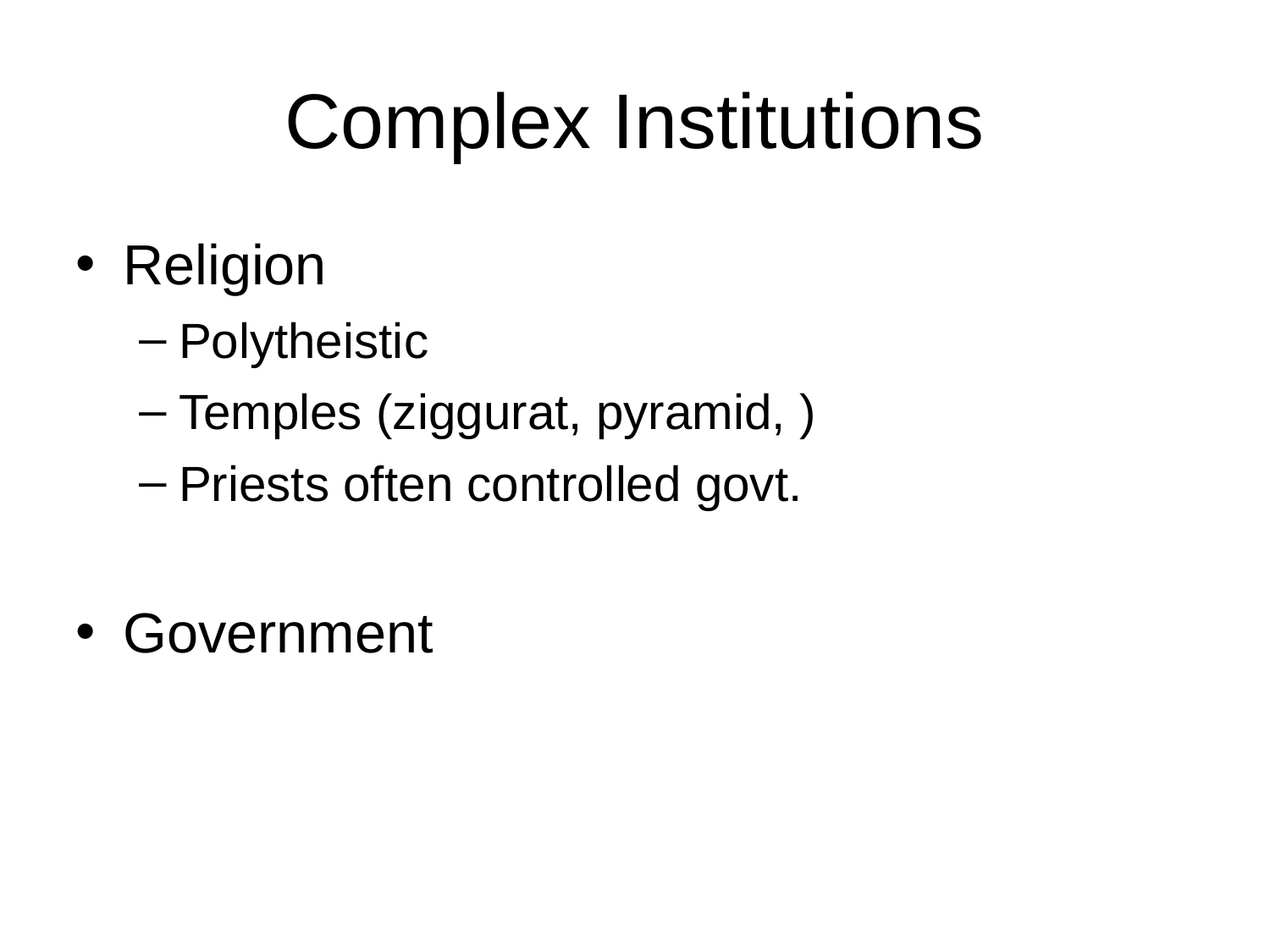

# Complex Institutions
Religion
Polytheistic
Temples (ziggurat, pyramid, )
Priests often controlled govt.

Government